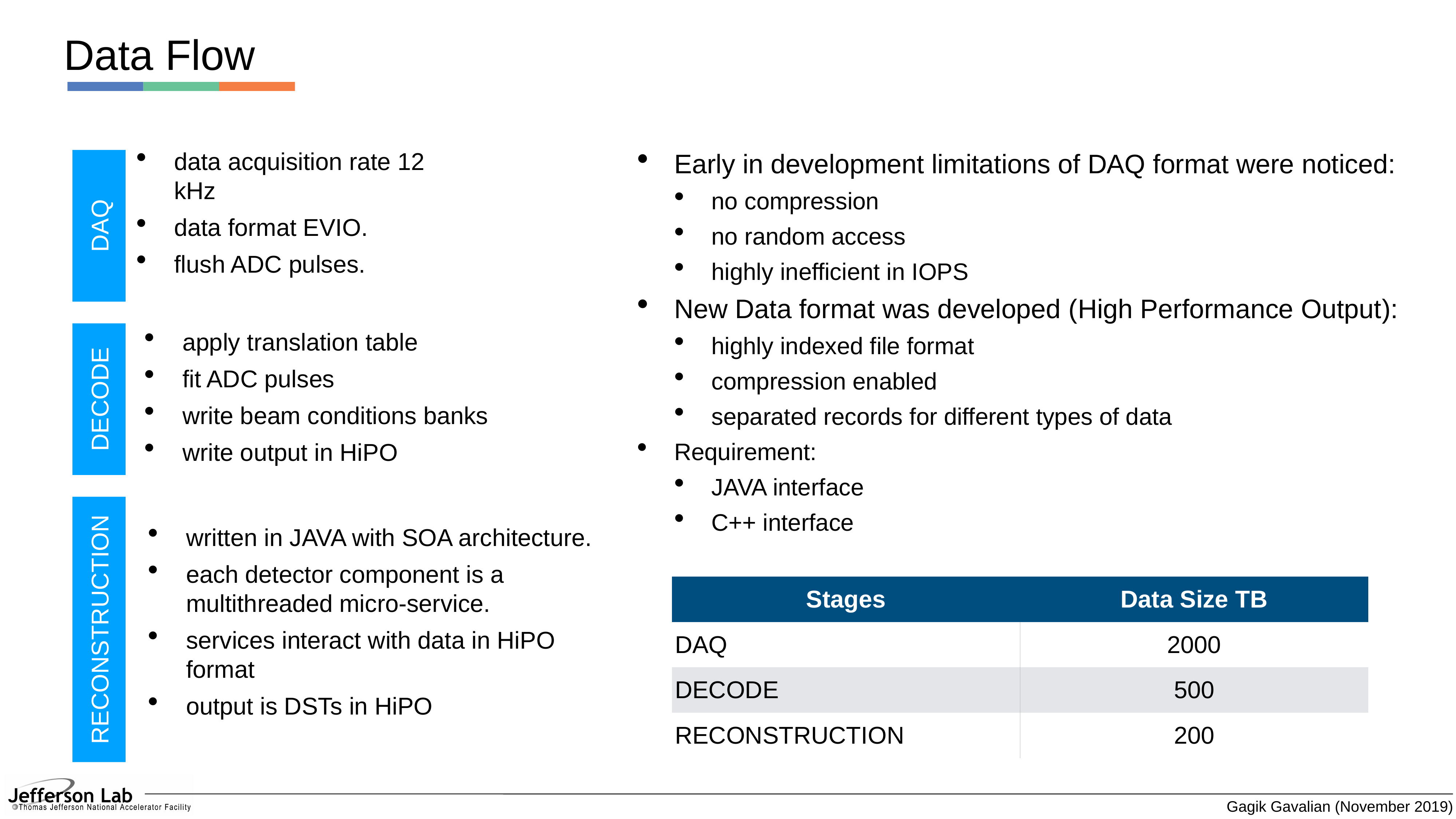

# Data Flow
data acquisition rate 12 kHz
data format EVIO.
flush ADC pulses.
Early in development limitations of DAQ format were noticed:
no compression
no random access
highly inefficient in IOPS
New Data format was developed (High Performance Output):
highly indexed file format
compression enabled
separated records for different types of data
Requirement:
JAVA interface
C++ interface
DAQ
apply translation table
fit ADC pulses
write beam conditions banks
write output in HiPO
DECODE
written in JAVA with SOA architecture.
each detector component is a multithreaded micro-service.
services interact with data in HiPO format
output is DSTs in HiPO
| Stages | Data Size TB |
| --- | --- |
| DAQ | 2000 |
| DECODE | 500 |
| RECONSTRUCTION | 200 |
RECONSTRUCTION
4